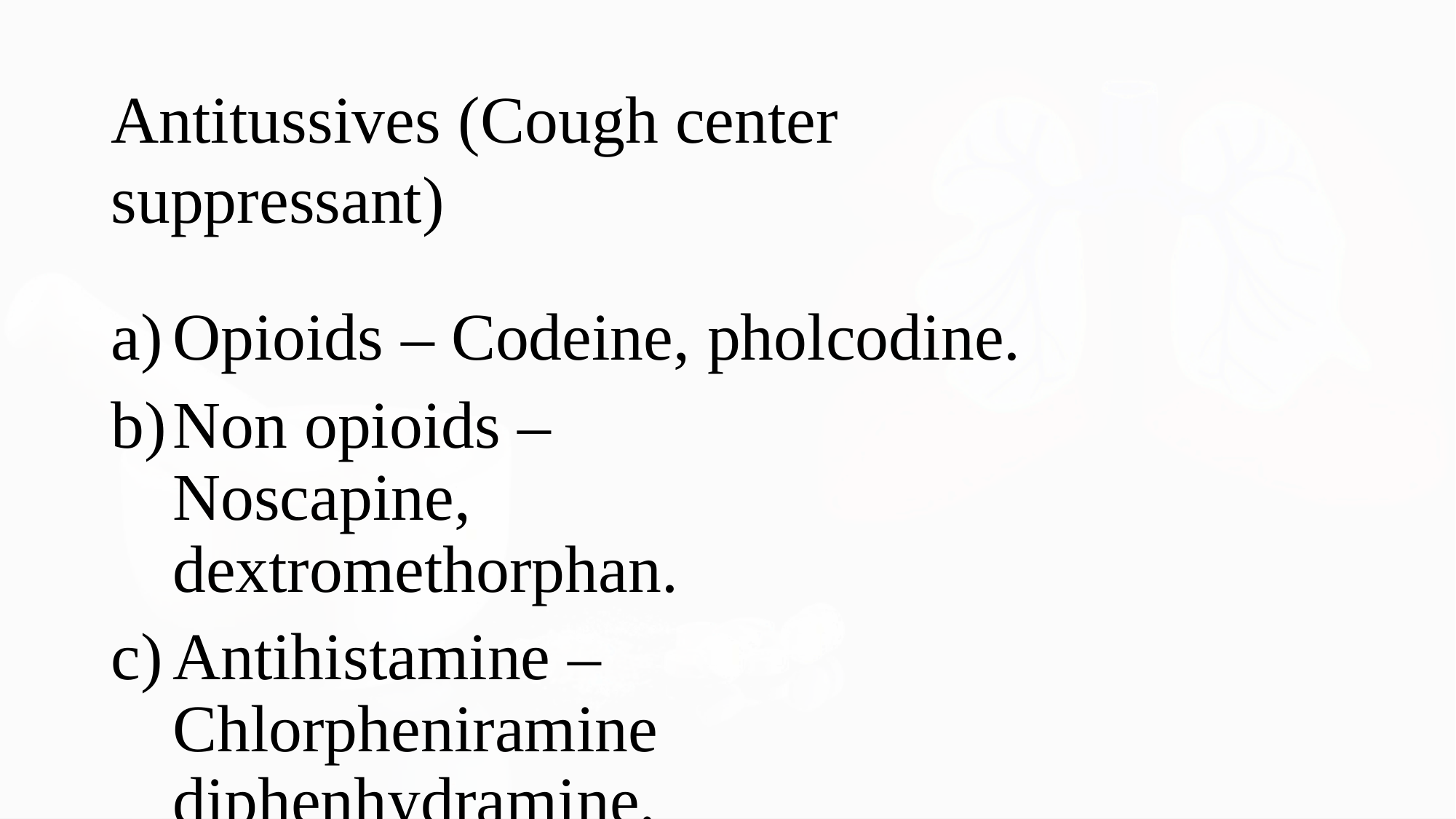

Antitussives (Cough center suppressant)
Opioids – Codeine, pholcodine.
Non opioids – Noscapine,  dextromethorphan.
Antihistamine – Chlorpheniramine  diphenhydramine.